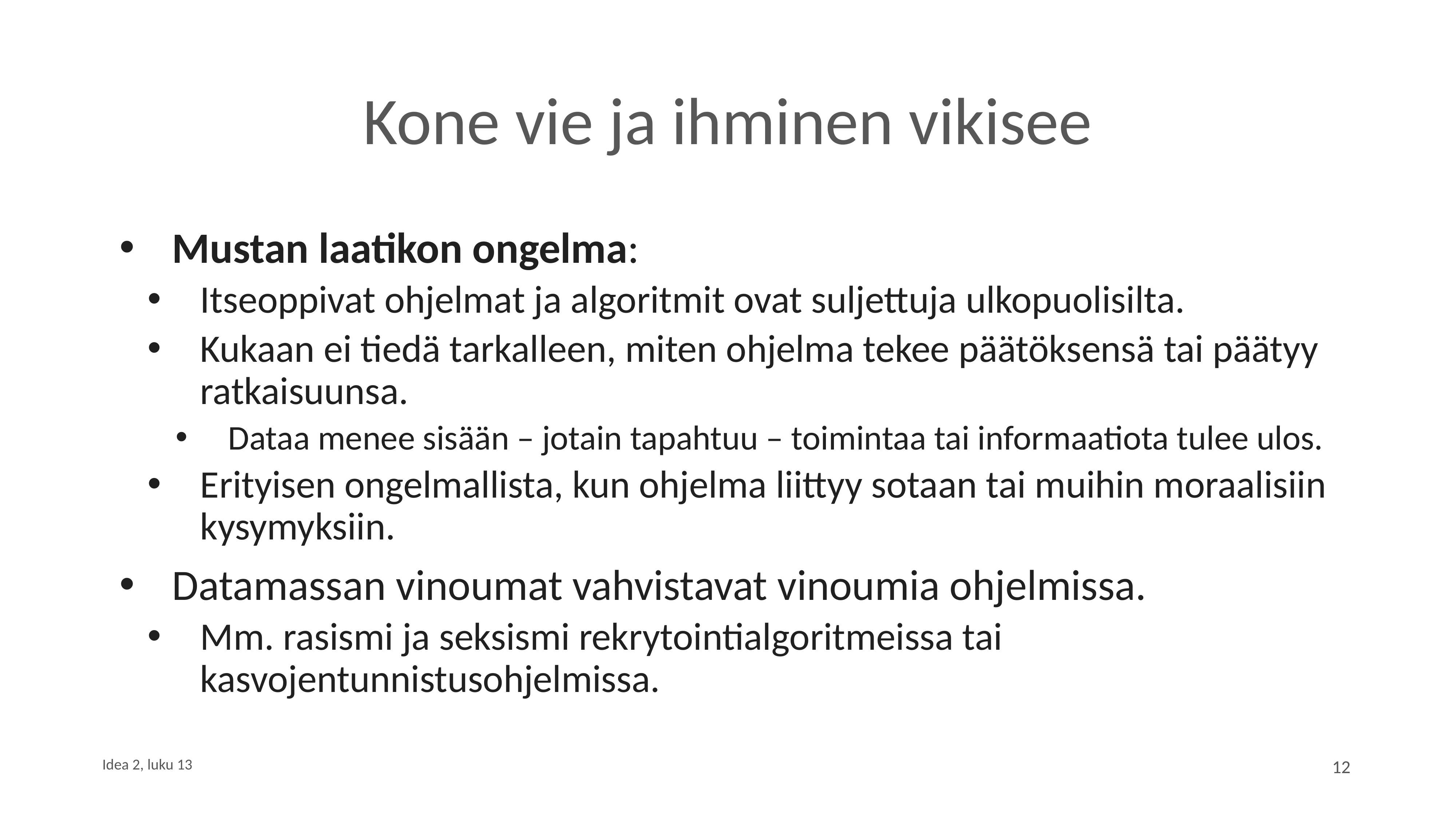

# Kone vie ja ihminen vikisee
Mustan laatikon ongelma:
Itseoppivat ohjelmat ja algoritmit ovat suljettuja ulkopuolisilta.
Kukaan ei tiedä tarkalleen, miten ohjelma tekee päätöksensä tai päätyy ratkaisuunsa.
Dataa menee sisään – jotain tapahtuu – toimintaa tai informaatiota tulee ulos.
Erityisen ongelmallista, kun ohjelma liittyy sotaan tai muihin moraalisiin kysymyksiin.
Datamassan vinoumat vahvistavat vinoumia ohjelmissa.
Mm. rasismi ja seksismi rekrytointialgoritmeissa tai kasvojentunnistusohjelmissa.
12
Idea 2, luku 13